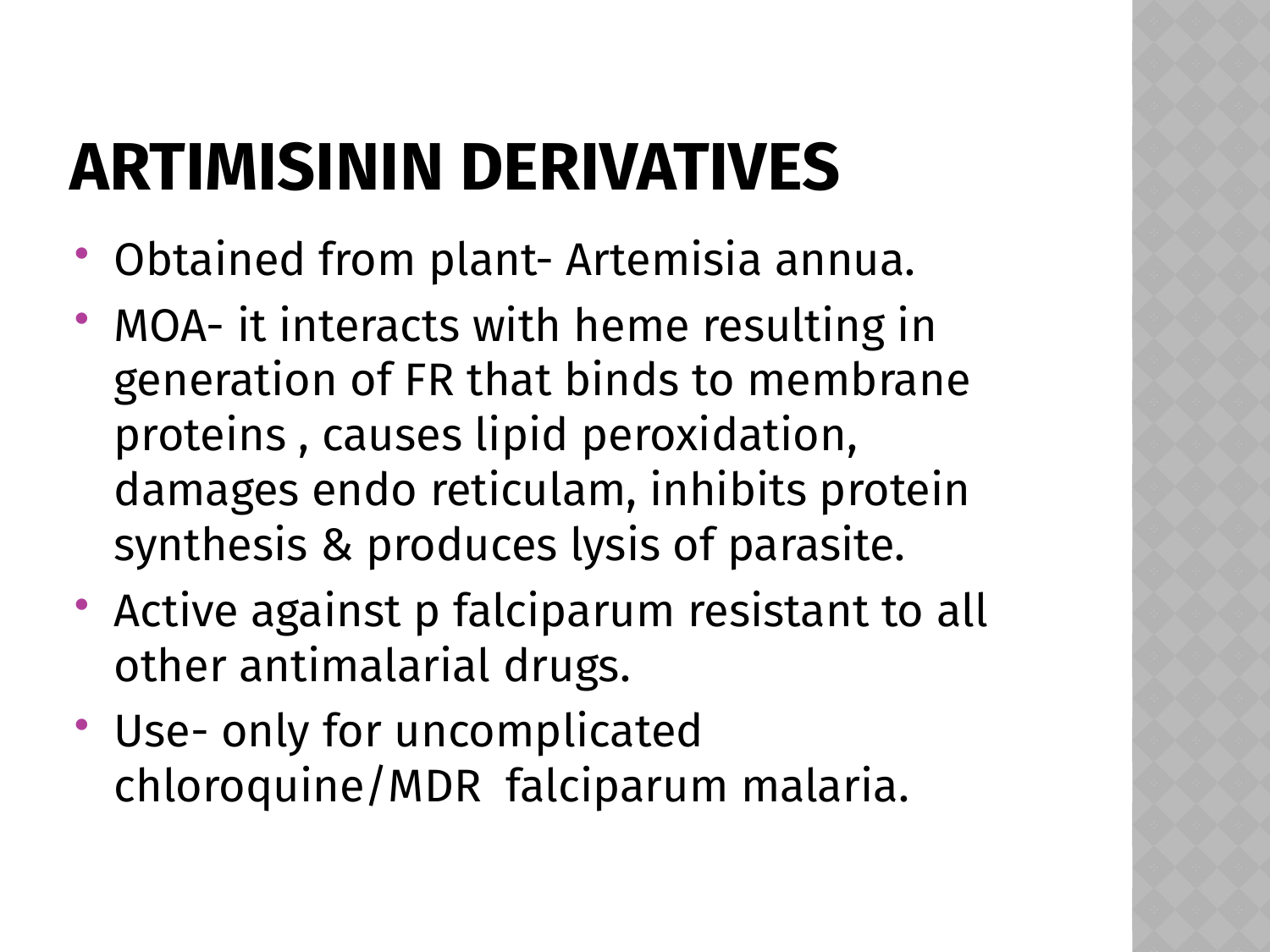

# Artimisinin derivatives
Obtained from plant- Artemisia annua.
MOA- it interacts with heme resulting in generation of FR that binds to membrane proteins , causes lipid peroxidation, damages endo reticulam, inhibits protein synthesis & produces lysis of parasite.
Active against p falciparum resistant to all other antimalarial drugs.
Use- only for uncomplicated chloroquine/MDR  falciparum malaria.